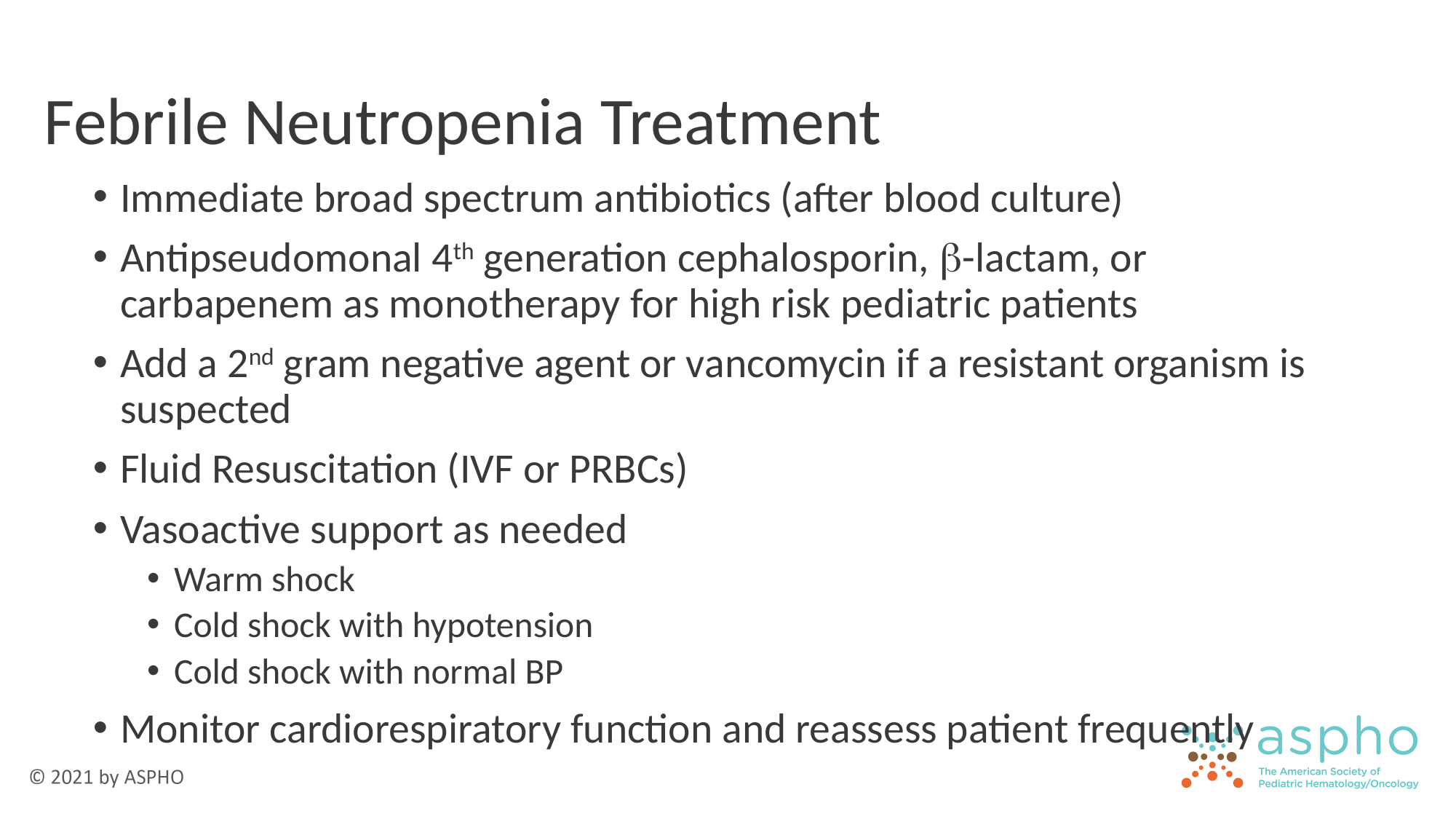

# Febrile Neutropenia Treatment
Immediate broad spectrum antibiotics (after blood culture)
Antipseudomonal 4th generation cephalosporin, β-lactam, or carbapenem as monotherapy for high risk pediatric patients
Add a 2nd gram negative agent or vancomycin if a resistant organism is suspected
Fluid Resuscitation (IVF or PRBCs)
Vasoactive support as needed
Warm shock
Cold shock with hypotension
Cold shock with normal BP
Monitor cardiorespiratory function and reassess patient frequently